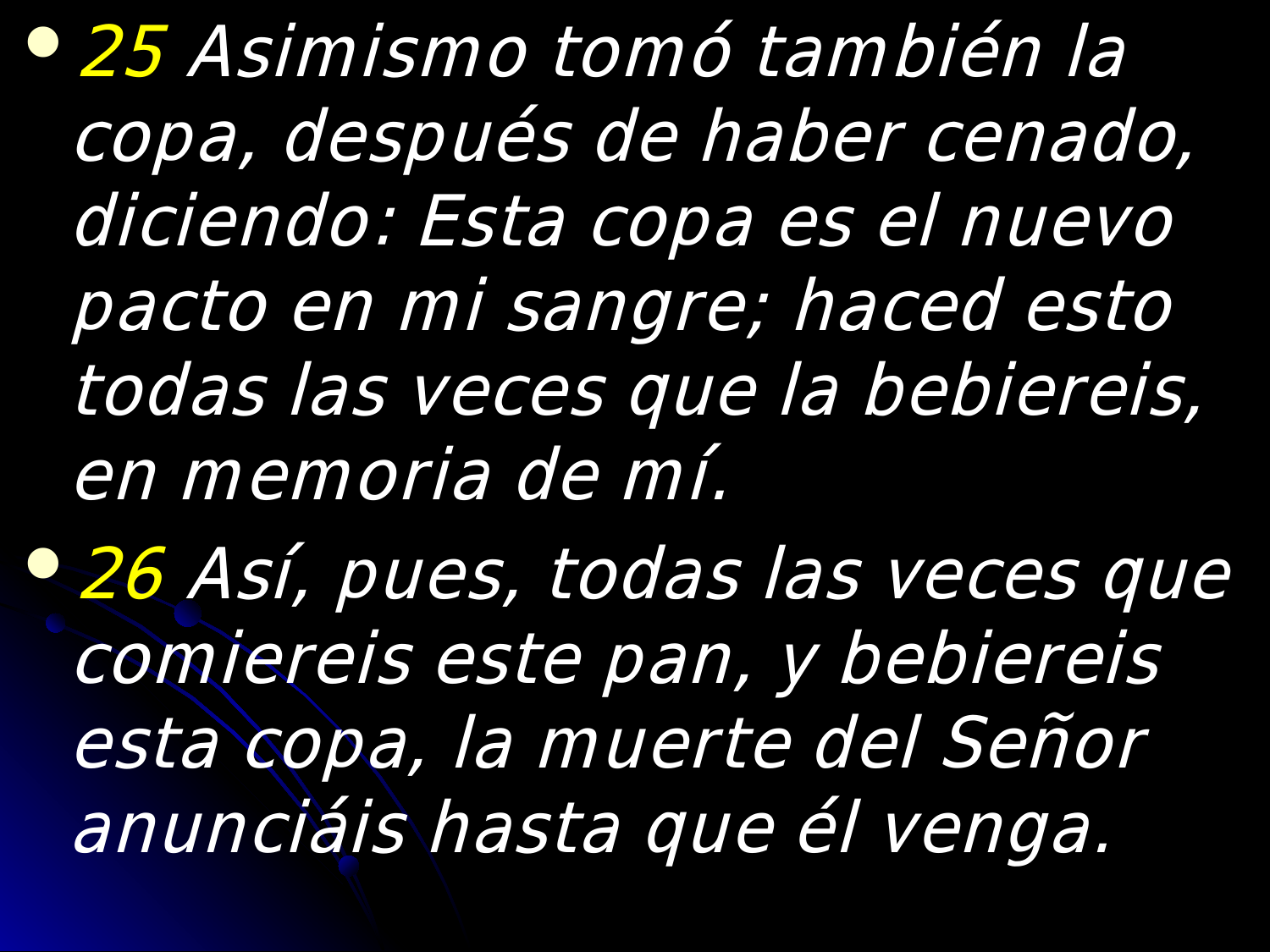

25 Asimismo tomó también la copa, después de haber cenado, diciendo: Esta copa es el nuevo pacto en mi sangre; haced esto todas las veces que la bebiereis, en memoria de mí.
26 Así, pues, todas las veces que comiereis este pan, y bebiereis esta copa, la muerte del Señor anunciáis hasta que él venga.